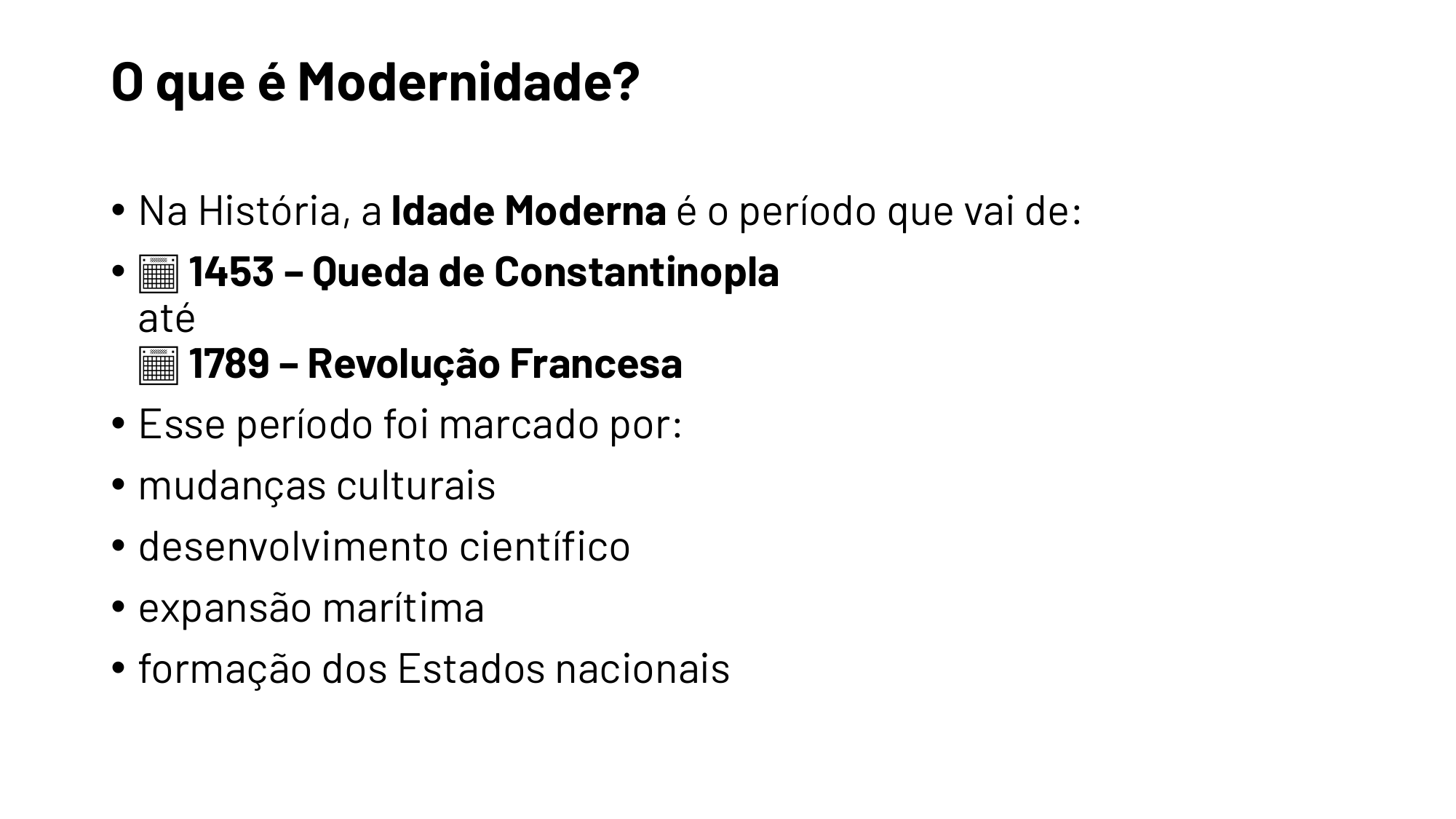

O que é Modernidade?

Na História, a Idade Moderna é o período que vai de:
📅 1453 – Queda de Constantinopla
até
📅 1789 – Revolução Francesa
Esse período foi marcado por:
mudanças culturais
desenvolvimento científico
expansão marítima
formação dos Estados nacionais